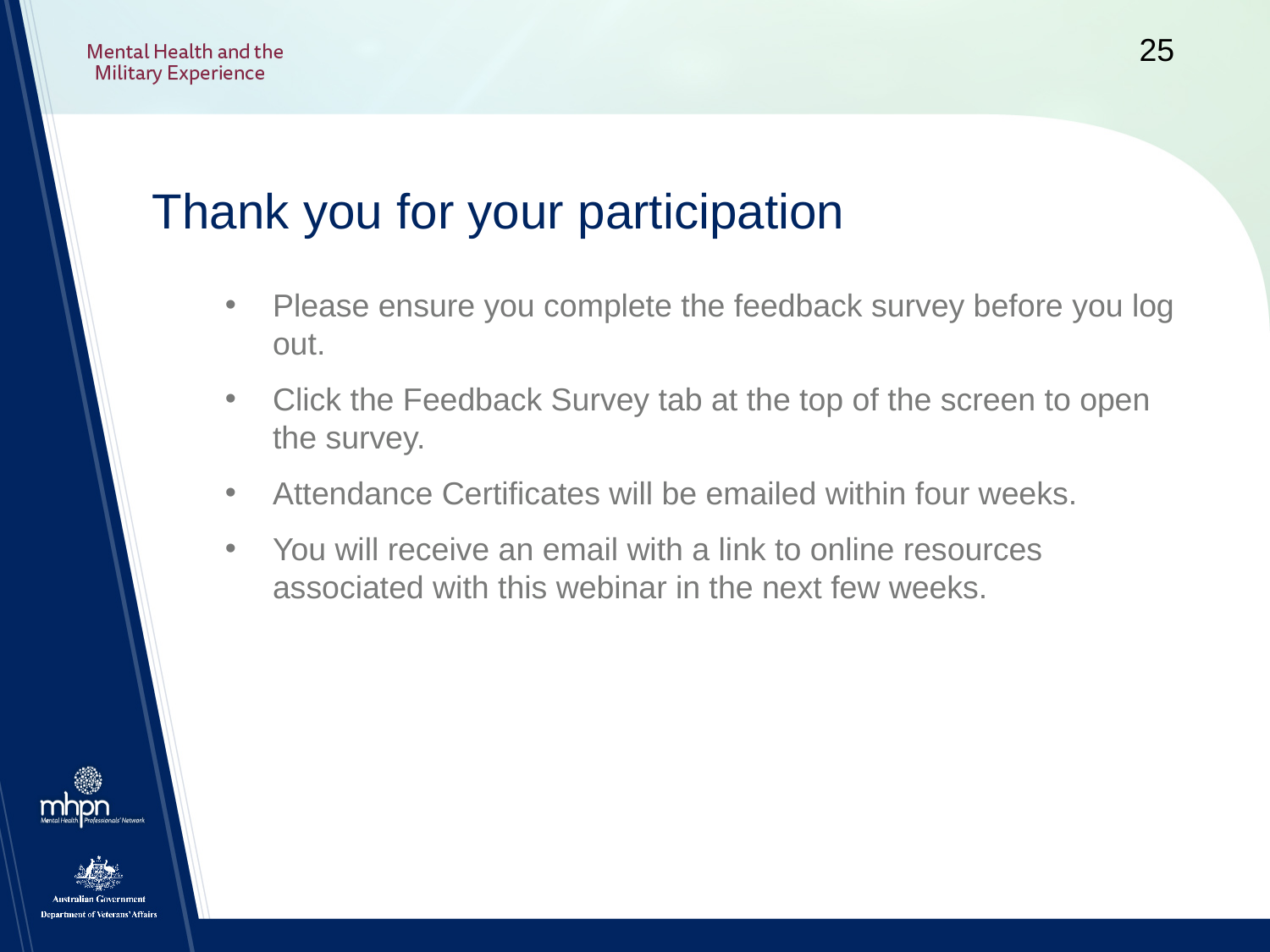

# Thank you for your participation
Please ensure you complete the feedback survey before you log out.
Click the Feedback Survey tab at the top of the screen to open the survey.
Attendance Certificates will be emailed within four weeks.
You will receive an email with a link to online resources associated with this webinar in the next few weeks.